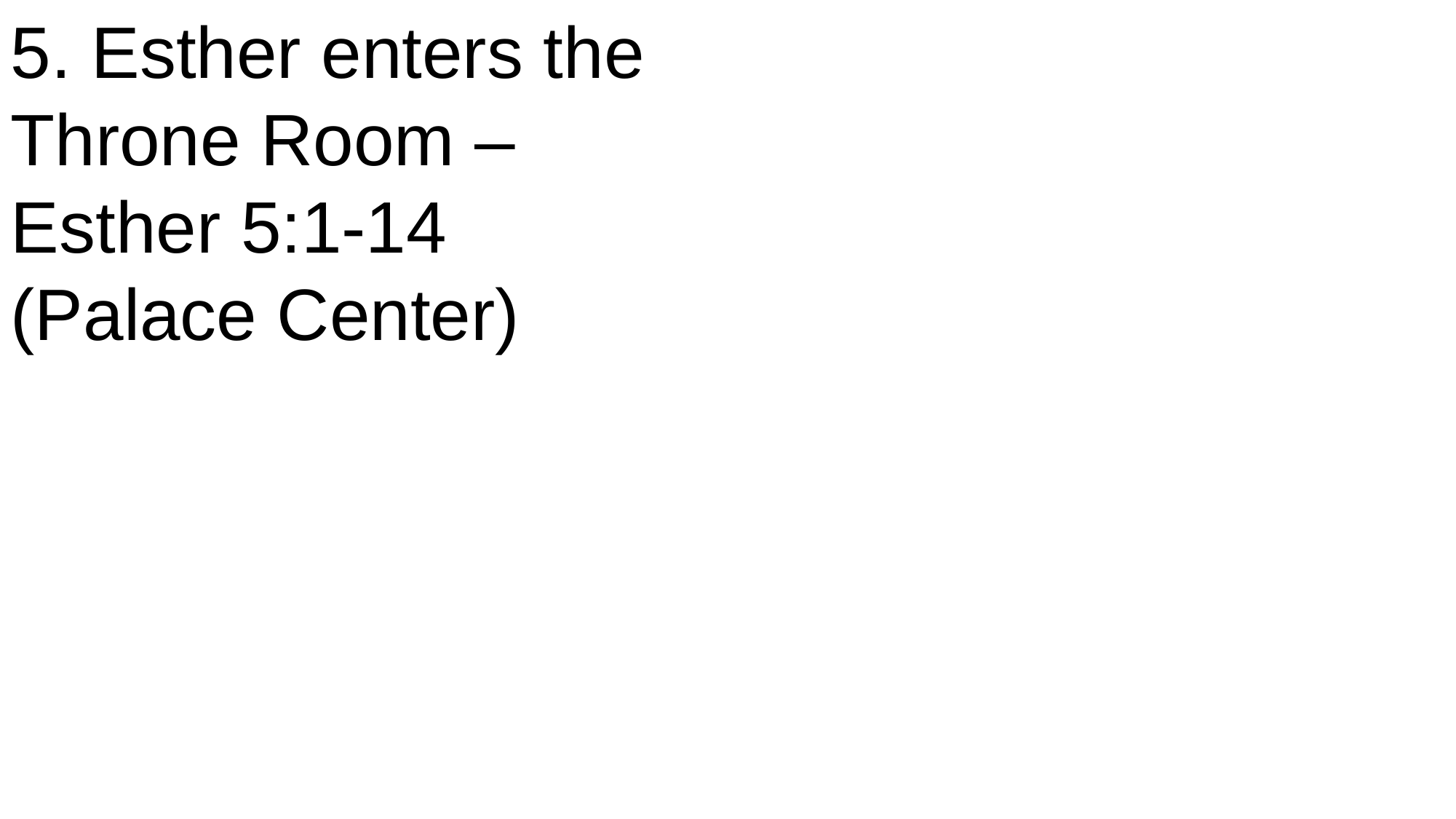

5. Esther enters the Throne Room – Esther 5:1-14 (Palace Center)

 John